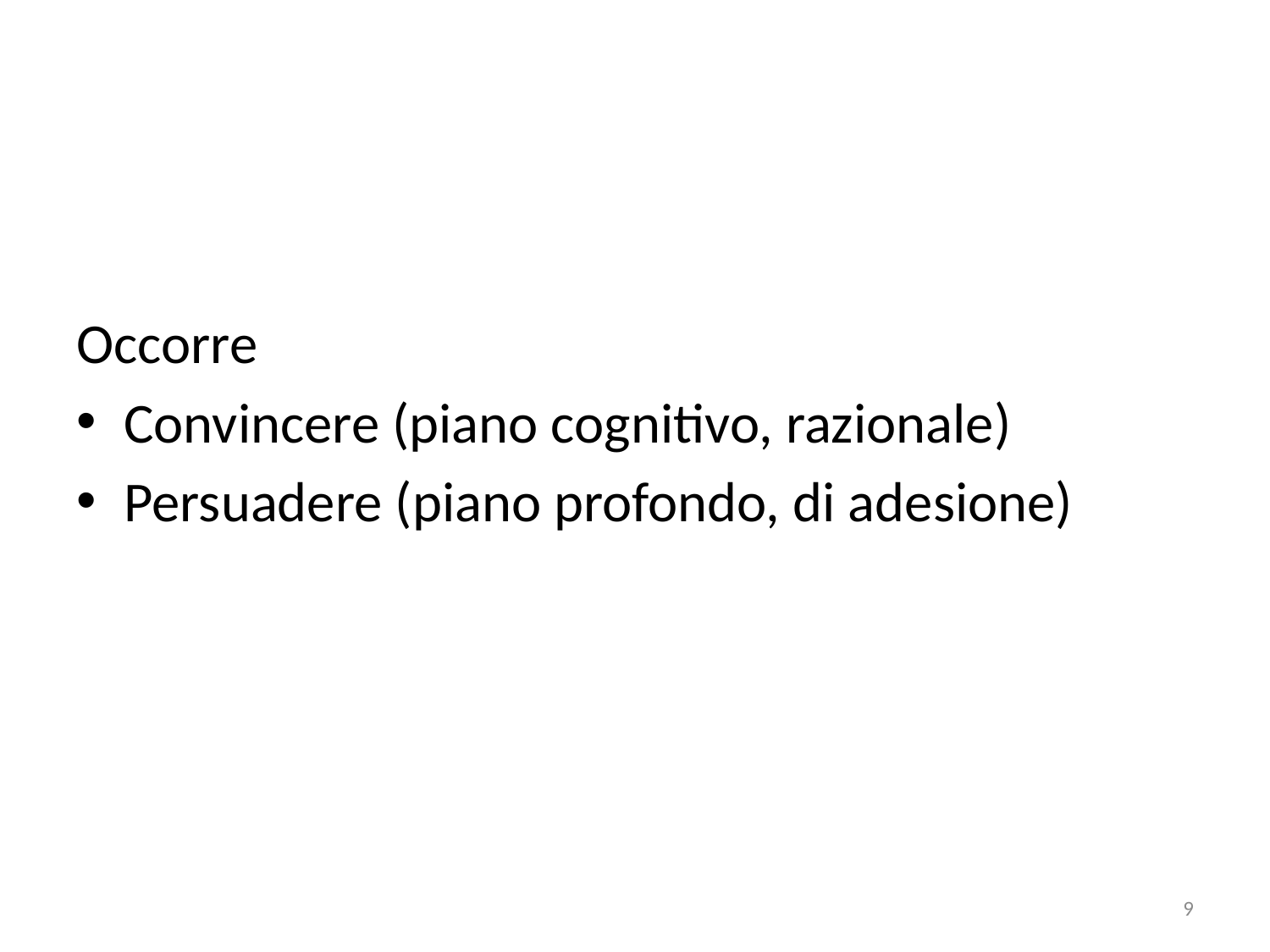

#

Occorre
Convincere (piano cognitivo, razionale)
Persuadere (piano profondo, di adesione)
9